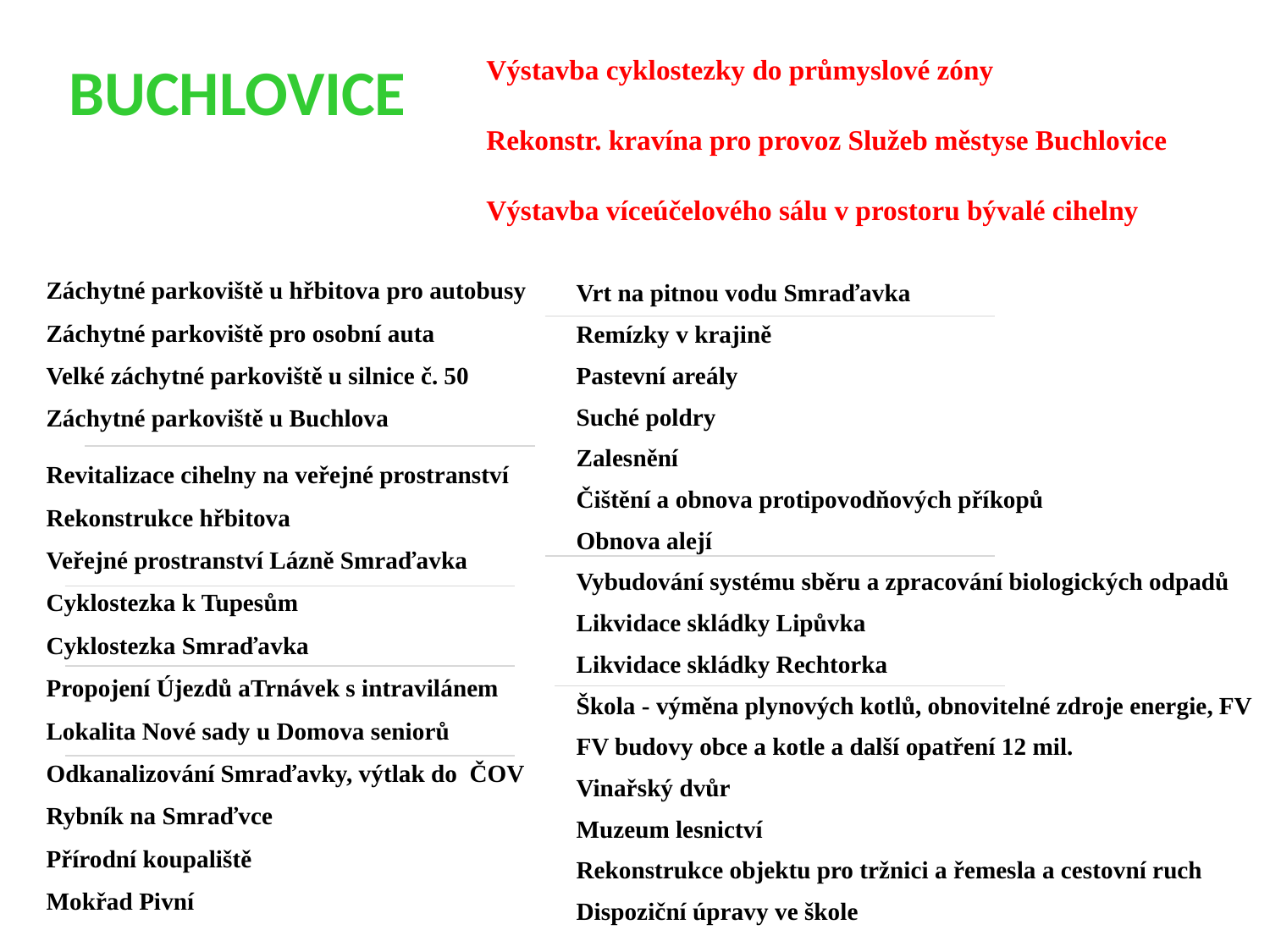

| Výstavba cyklostezky do průmyslové zóny |
| --- |
| Rekonstr. kravína pro provoz Služeb městyse Buchlovice |
| Výstavba víceúčelového sálu v prostoru bývalé cihelny |
Buchlovice
| Vrt na pitnou vodu Smraďavka |
| --- |
| Remízky v krajině |
| Pastevní areály |
| Suché poldry |
| Zalesnění |
| Čištění a obnova protipovodňových příkopů |
| Obnova alejí |
| Vybudování systému sběru a zpracování biologických odpadů |
| Likvidace skládky Lipůvka |
| Likvidace skládky Rechtorka |
| Škola - výměna plynových kotlů, obnovitelné zdroje energie, FV |
| FV budovy obce a kotle a další opatření 12 mil. |
| Vinařský dvůr |
| Muzeum lesnictví |
| Rekonstrukce objektu pro tržnici a řemesla a cestovní ruch |
| Dispoziční úpravy ve škole |
| Záchytné parkoviště u hřbitova pro autobusy |
| --- |
| Záchytné parkoviště pro osobní auta |
| Velké záchytné parkoviště u silnice č. 50 |
| Záchytné parkoviště u Buchlova |
| Revitalizace cihelny na veřejné prostranství |
| Rekonstrukce hřbitova |
| Veřejné prostranství Lázně Smraďavka |
| Cyklostezka k Tupesům |
| Cyklostezka Smraďavka |
| Propojení Újezdů aTrnávek s intravilánem |
| Lokalita Nové sady u Domova seniorů |
| Odkanalizování Smraďavky, výtlak do ČOV |
| Rybník na Smraďvce |
| Přírodní koupaliště |
| Mokřad Pivní |